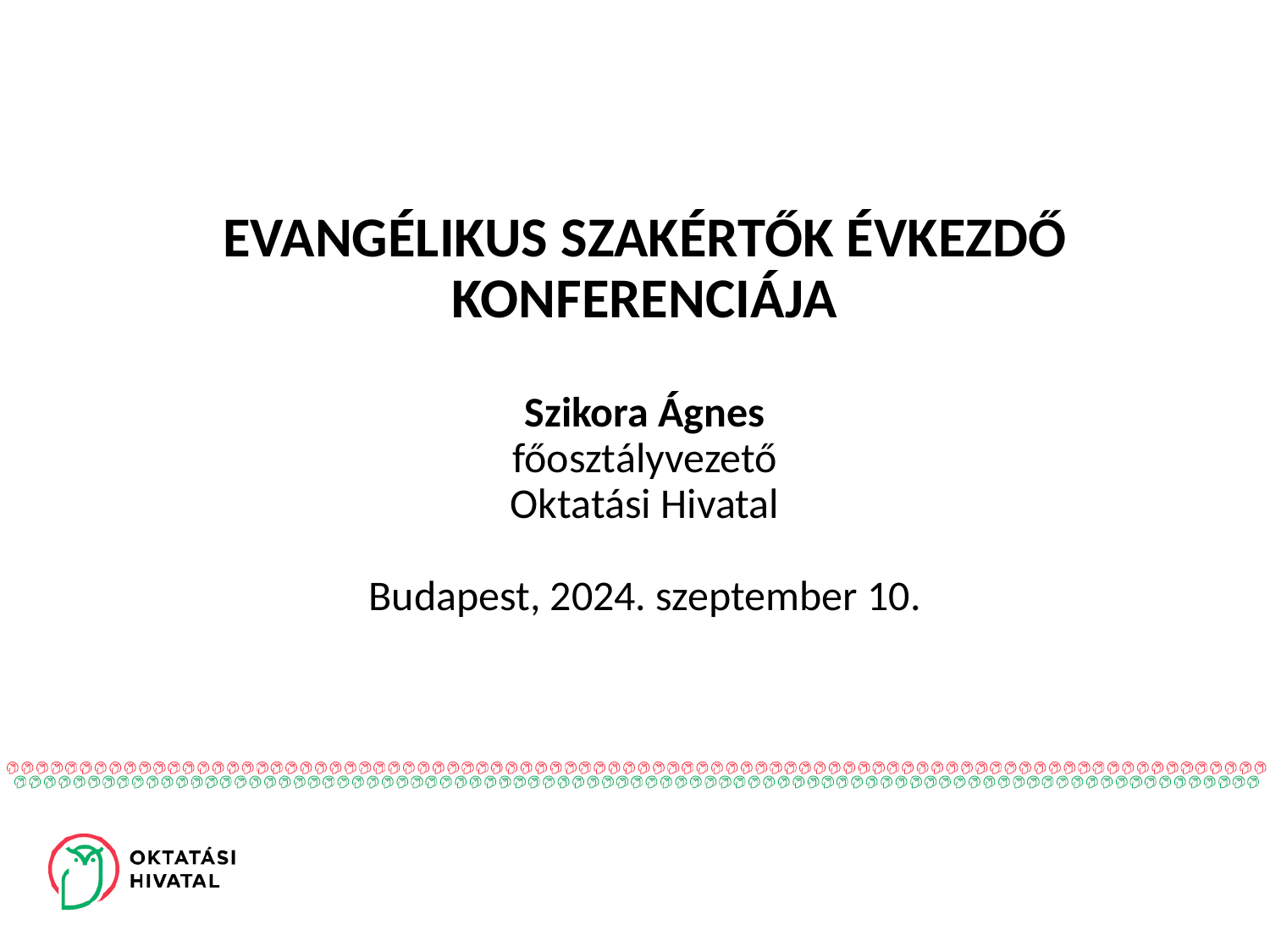

# EVANGÉLIKUS SZAKÉRTŐK ÉVKEZDŐ KONFERENCIÁJA Szikora Ágnes főosztályvezető Oktatási Hivatal Budapest, 2024. szeptember 10.